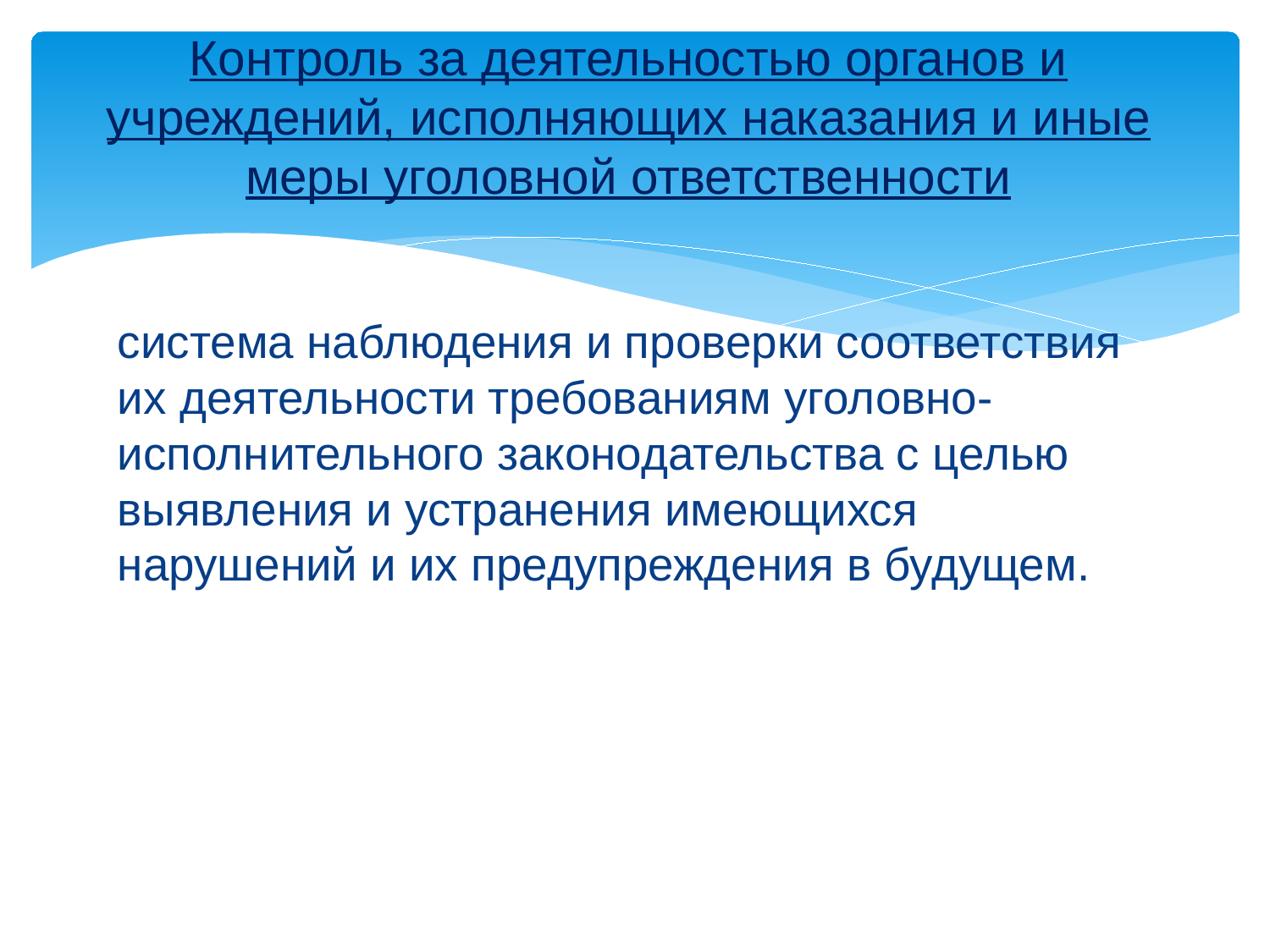

# Контроль за деятельностью органов и учреждений, исполняющих наказания и иные меры уголовной ответственности
система наблюдения и проверки соответствия их деятельности требованиям уголовно-исполнительного законодательства с целью выявления и устранения имеющихся нарушений и их предупреждения в будущем.